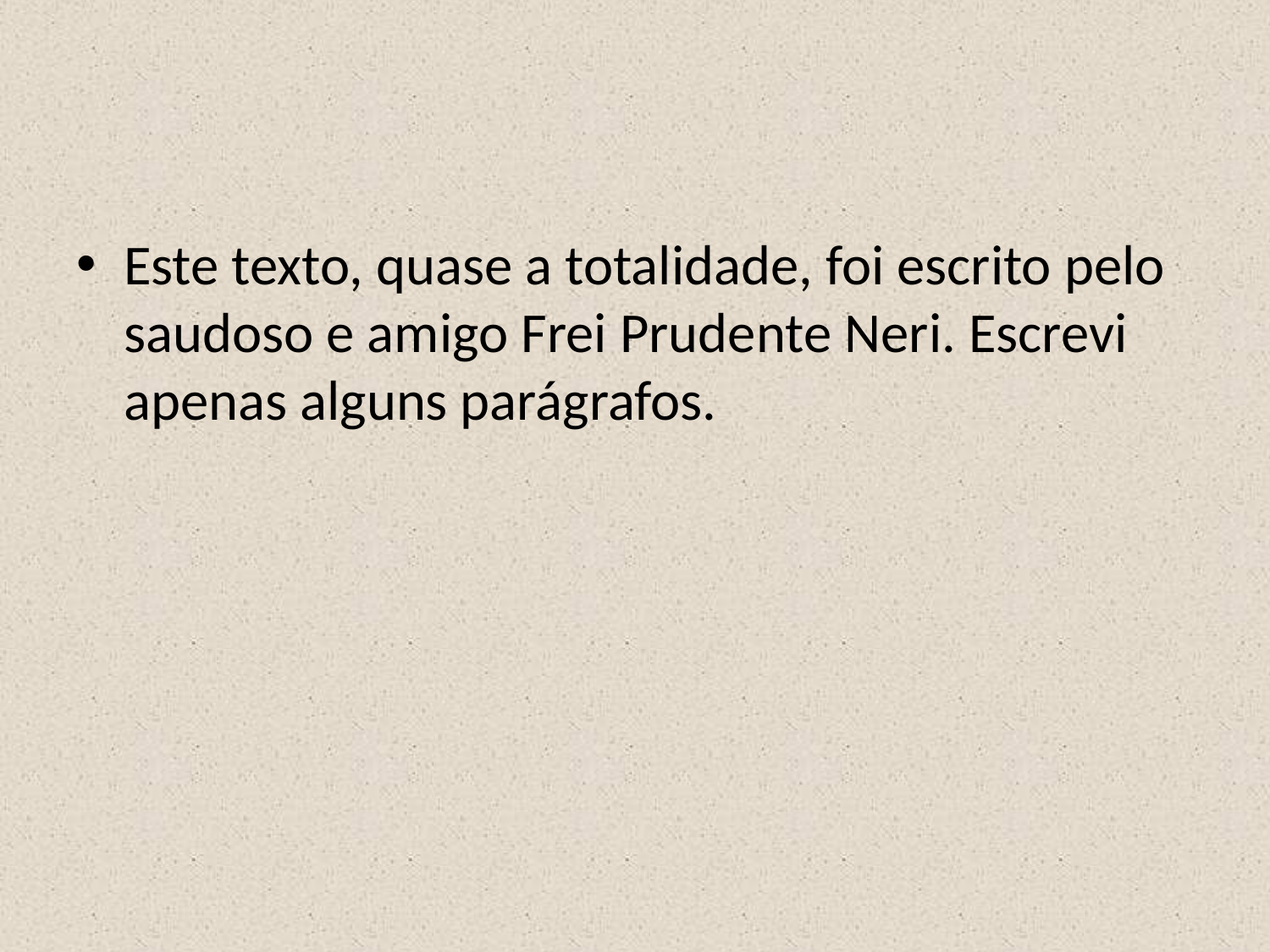

#
Este texto, quase a totalidade, foi escrito pelo saudoso e amigo Frei Prudente Neri. Escrevi apenas alguns parágrafos.